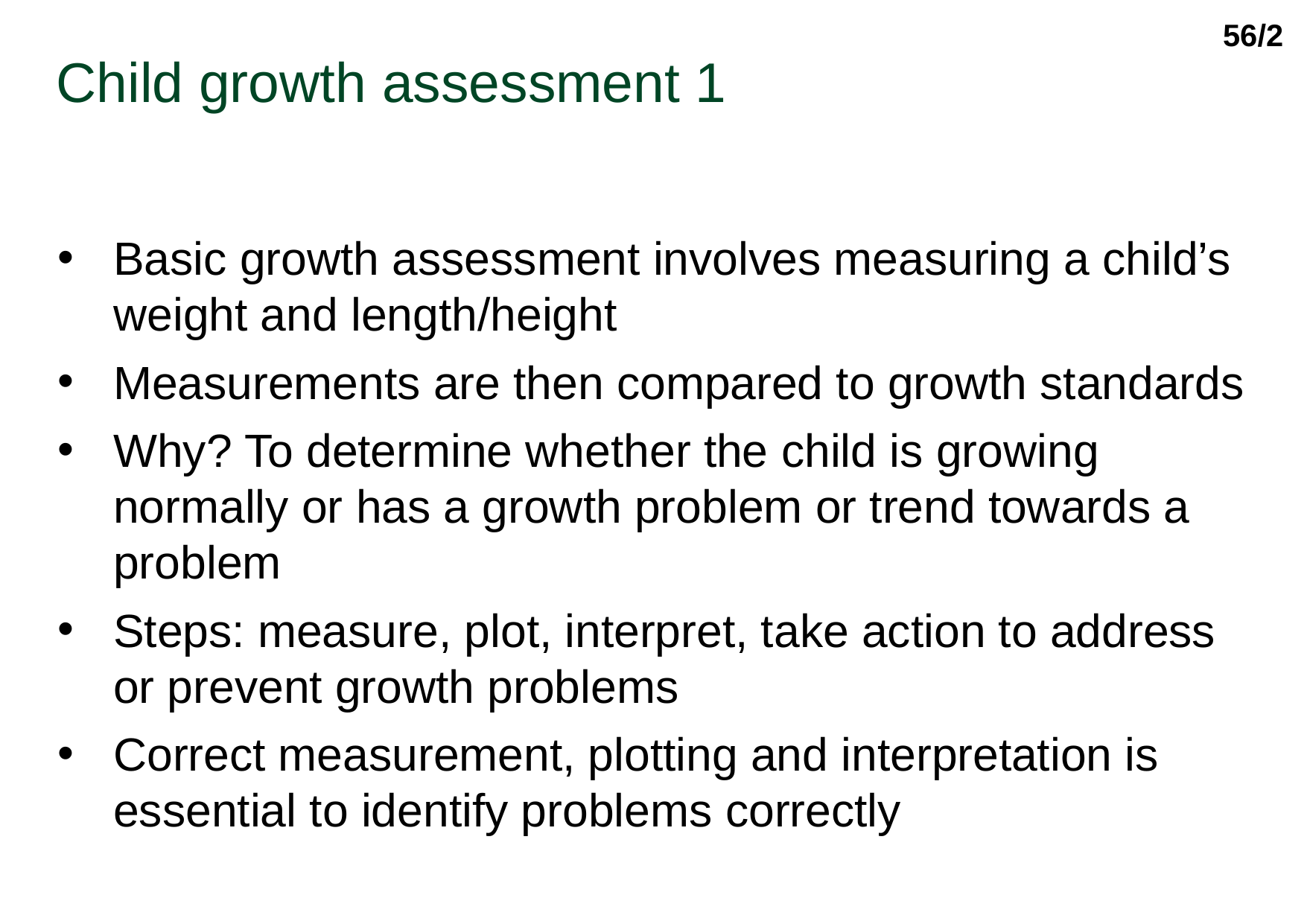

56/2
# Child growth assessment 1
Basic growth assessment involves measuring a child’s weight and length/height
Measurements are then compared to growth standards
Why? To determine whether the child is growing normally or has a growth problem or trend towards a problem
Steps: measure, plot, interpret, take action to address or prevent growth problems
Correct measurement, plotting and interpretation is essential to identify problems correctly